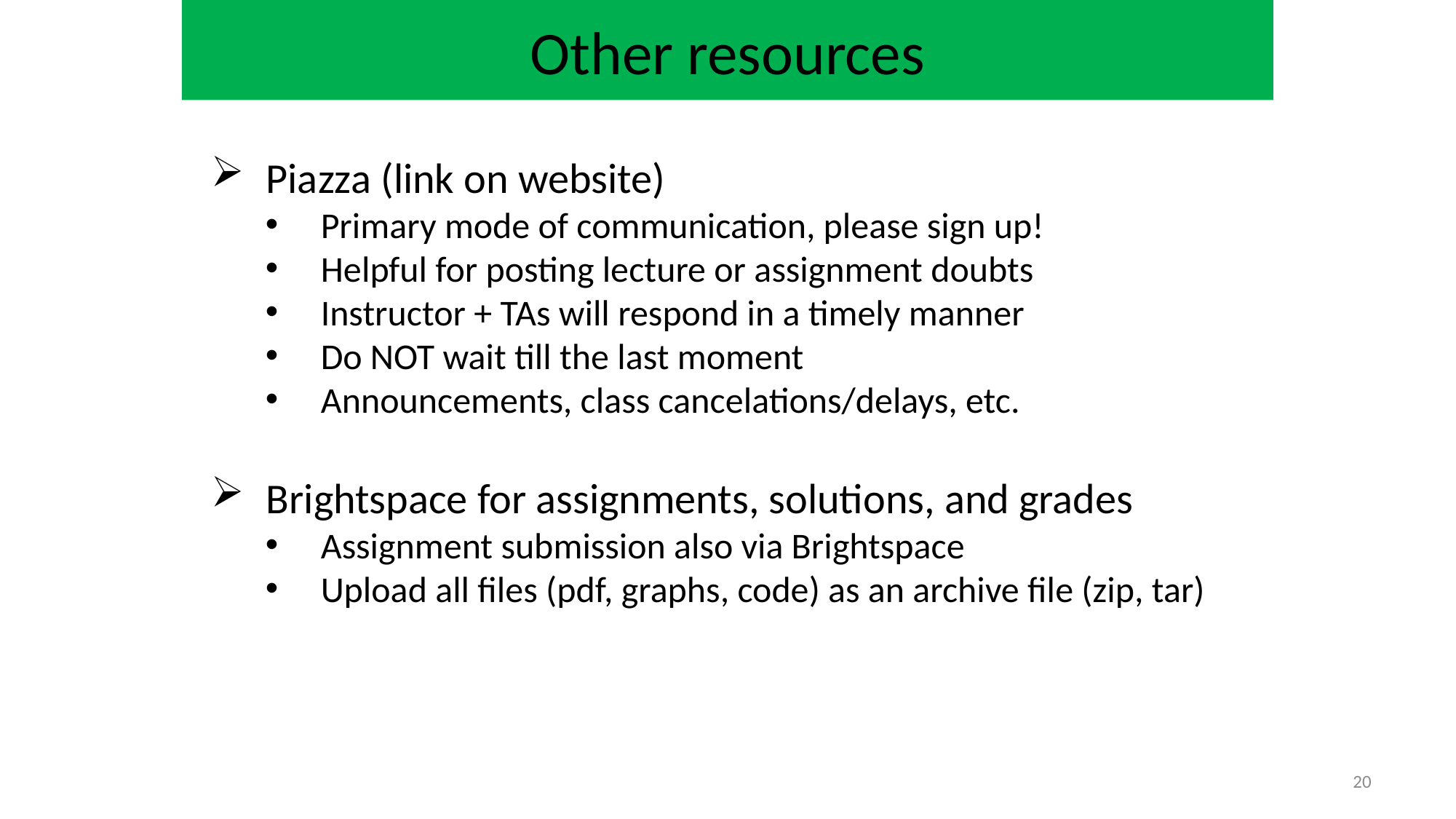

Other resources
Piazza (link on website)
Primary mode of communication, please sign up!
Helpful for posting lecture or assignment doubts
Instructor + TAs will respond in a timely manner
Do NOT wait till the last moment
Announcements, class cancelations/delays, etc.

Brightspace for assignments, solutions, and grades
Assignment submission also via Brightspace
Upload all files (pdf, graphs, code) as an archive file (zip, tar)
20